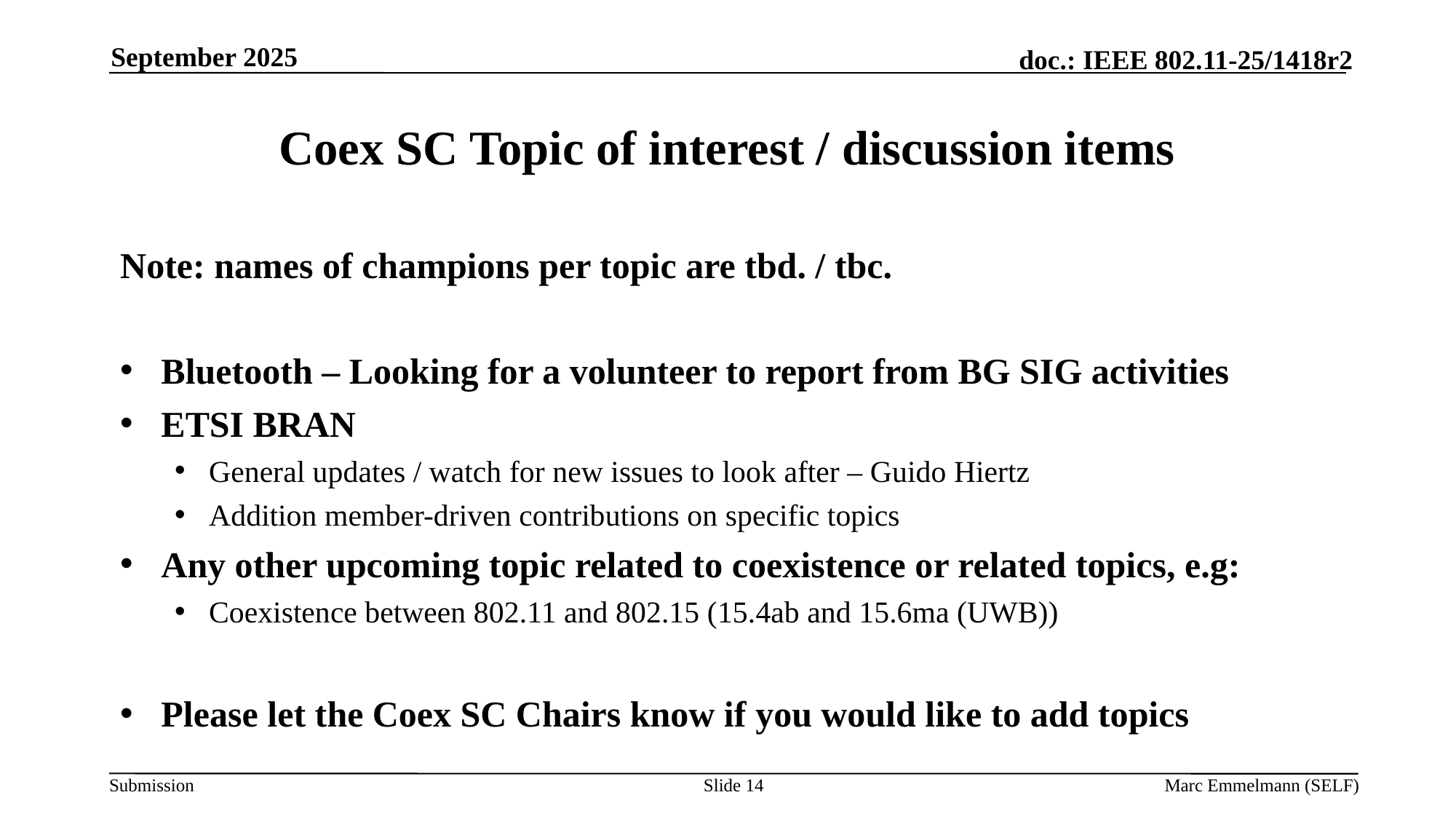

September 2025
# Coex SC Topic of interest / discussion items
Note: names of champions per topic are tbd. / tbc.

Bluetooth – Looking for a volunteer to report from BG SIG activities
ETSI BRAN
General updates / watch for new issues to look after – Guido Hiertz
Addition member-driven contributions on specific topics
Any other upcoming topic related to coexistence or related topics, e.g:
Coexistence between 802.11 and 802.15 (15.4ab and 15.6ma (UWB))

Please let the Coex SC Chairs know if you would like to add topics

Slide 14
Marc Emmelmann (SELF)